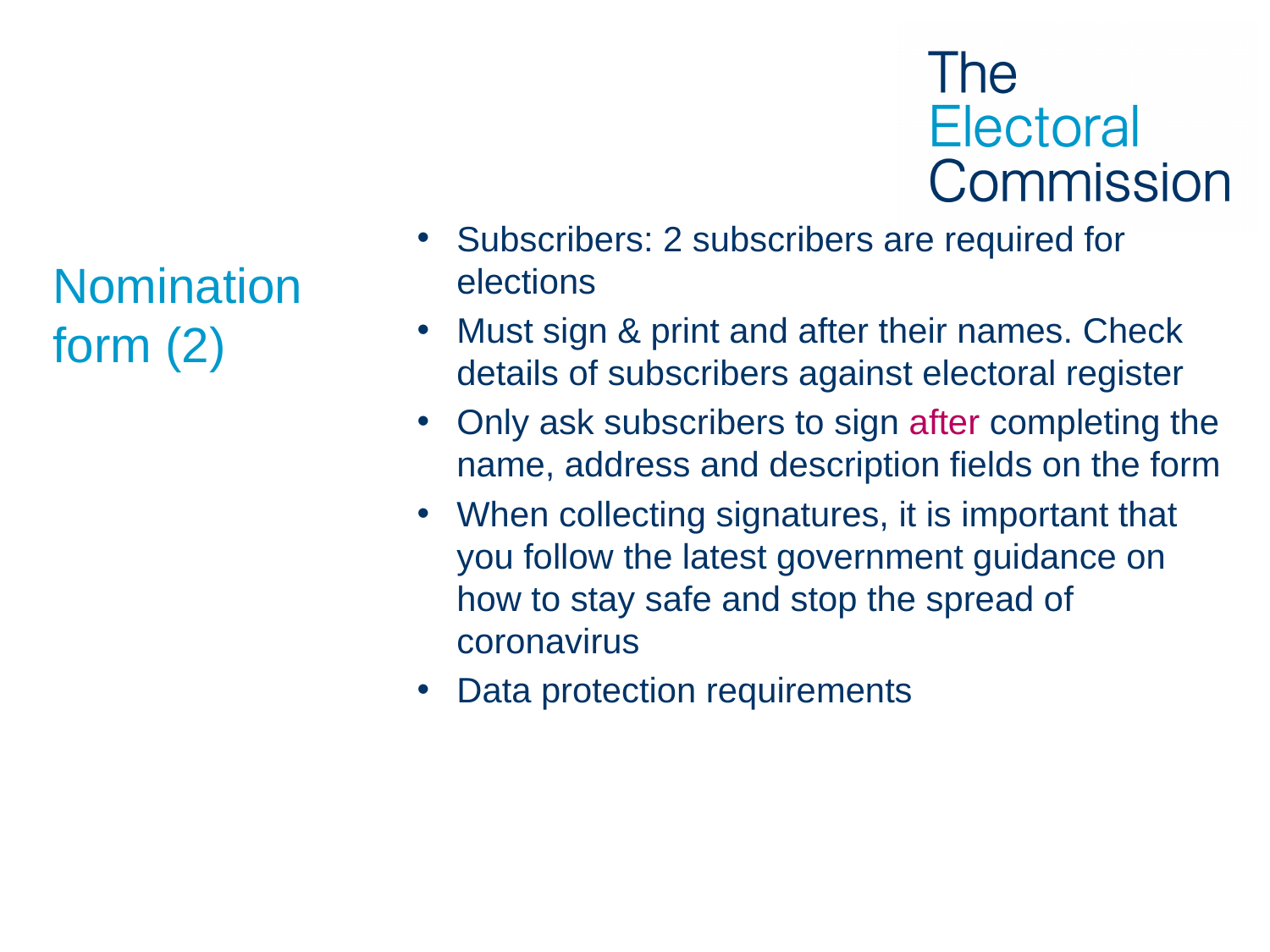

Subscribers: 2 subscribers are required for elections
Must sign & print and after their names. Check details of subscribers against electoral register
Only ask subscribers to sign after completing the name, address and description fields on the form
When collecting signatures, it is important that you follow the latest government guidance on how to stay safe and stop the spread of coronavirus
Data protection requirements

# Nomination form (2)